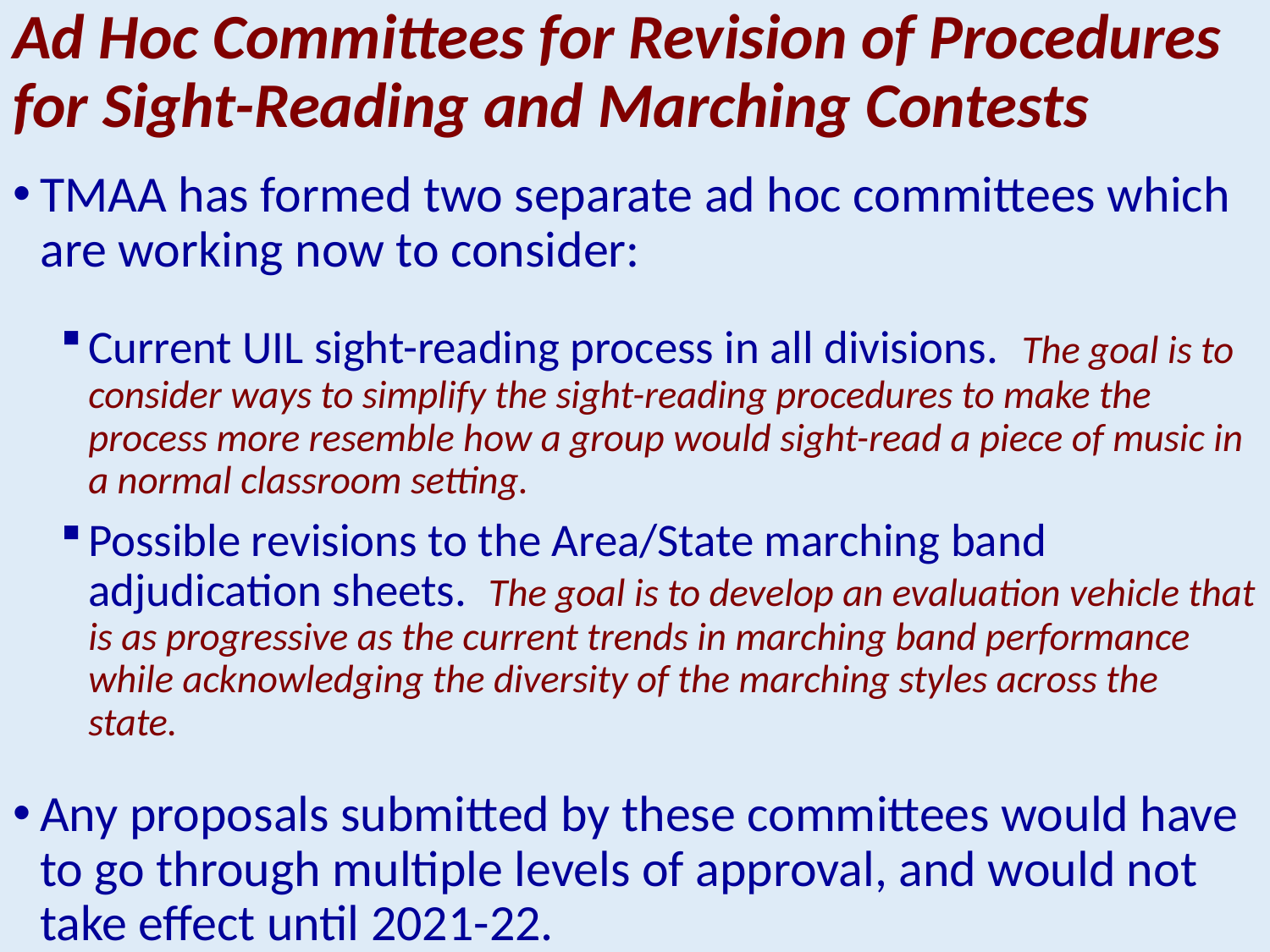

# Ad Hoc Committees for Revision of Procedures for Sight-Reading and Marching Contests
TMAA has formed two separate ad hoc committees which are working now to consider:

Current UIL sight-reading process in all divisions.  The goal is to consider ways to simplify the sight-reading procedures to make the process more resemble how a group would sight-read a piece of music in a normal classroom setting.
Possible revisions to the Area/State marching band adjudication sheets.  The goal is to develop an evaluation vehicle that is as progressive as the current trends in marching band performance while acknowledging the diversity of the marching styles across the state.

Any proposals submitted by these committees would have to go through multiple levels of approval, and would not take effect until 2021-22.